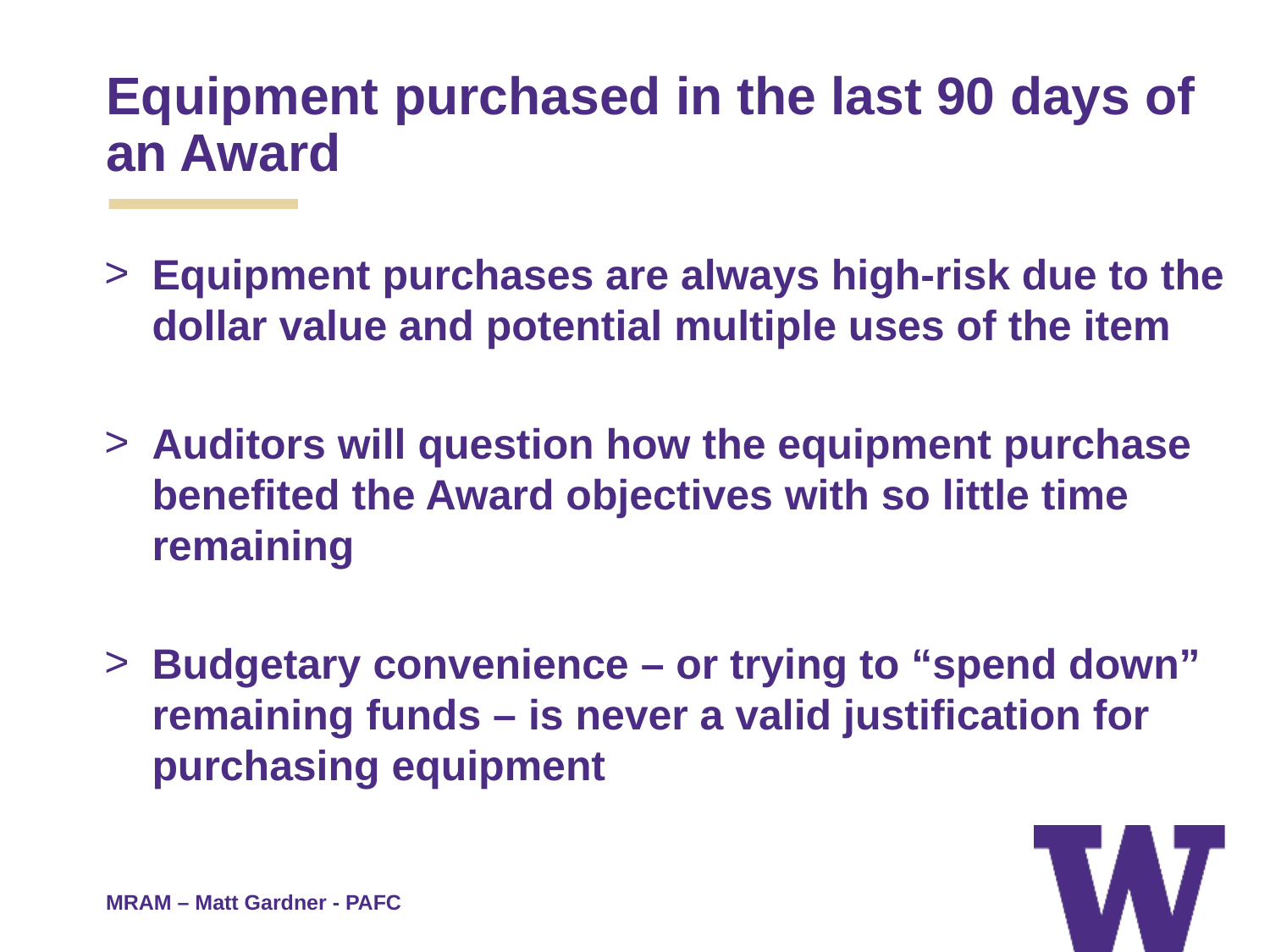

# Equipment purchased in the last 90 days of an Award
Equipment purchases are always high-risk due to the dollar value and potential multiple uses of the item

Auditors will question how the equipment purchase benefited the Award objectives with so little time remaining

Budgetary convenience – or trying to “spend down” remaining funds – is never a valid justification for purchasing equipment
MRAM – Matt Gardner - PAFC